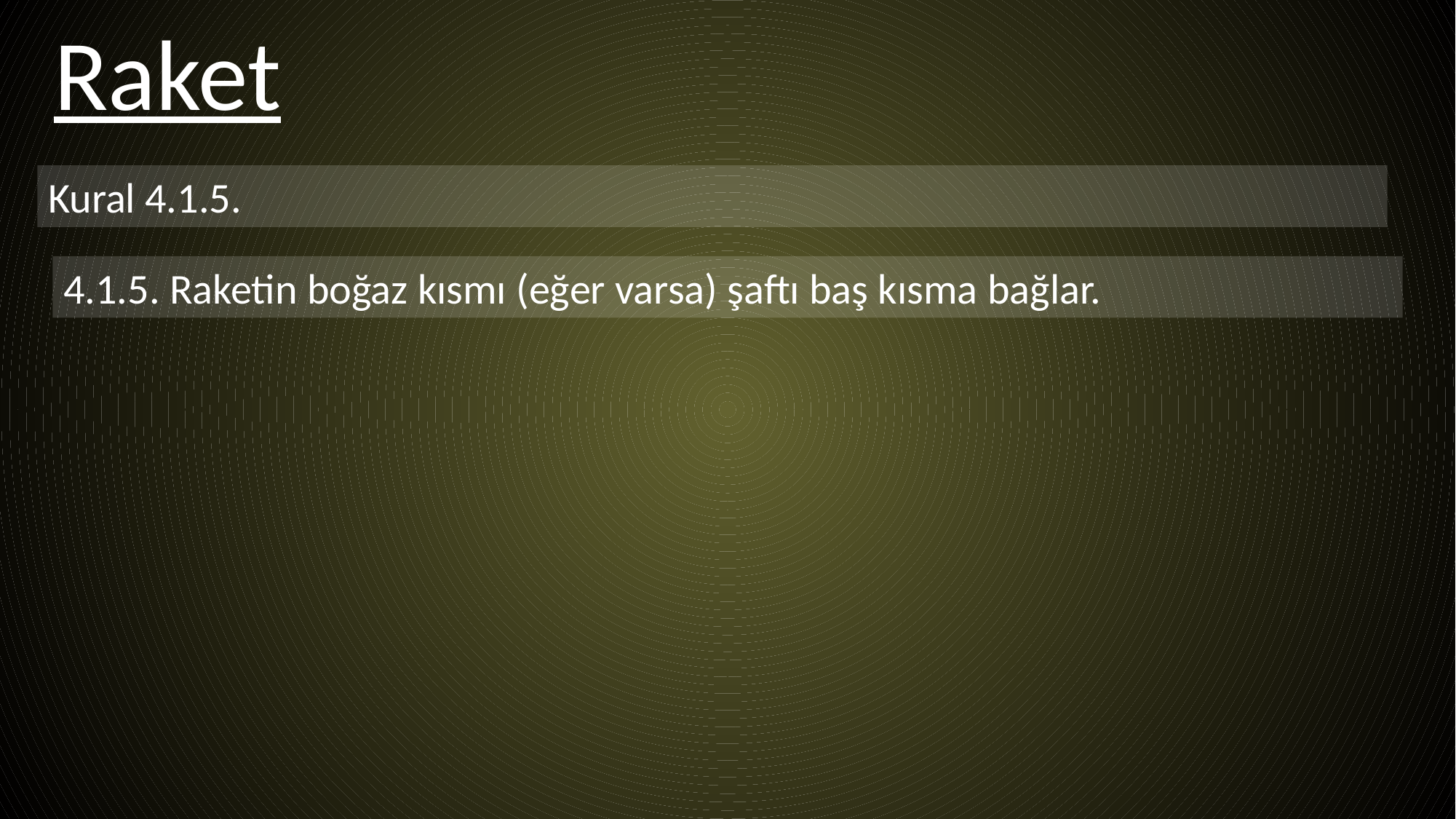

Raket
Kural 4.1.5.
4.1.5. Raketin boğaz kısmı (eğer varsa) şaftı baş kısma bağlar.